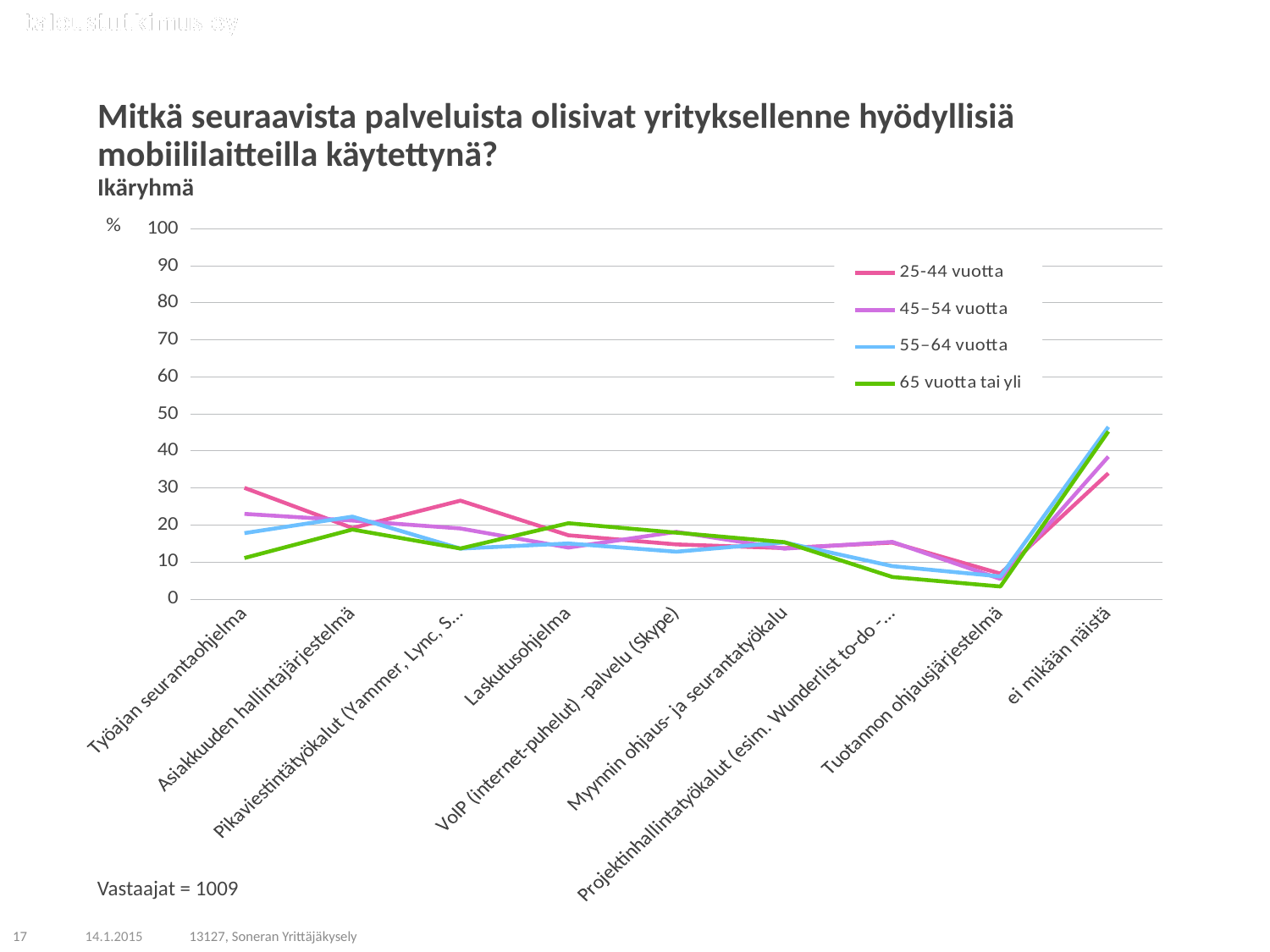

Mitkä seuraavista palveluista olisivat yrityksellenne hyödyllisiä mobiililaitteilla käytettynä?
Ikäryhmä

### Chart

| Category | 25-44 vuotta | 45‒54 vuotta | 55‒64 vuotta | 65 vuotta tai yli |
|---|---|---|---|---|
| Työajan seurantaohjelma | 30.04926 | 23.0303 | 17.8273 | 11.11111 |
| Asiakkuuden hallintajärjestelmä | 19.21182 | 21.21212 | 22.28412 | 18.80342 |
| Pikaviestintätyökalut (Yammer, Lync, Skype) | 26.60099 | 19.09091 | 13.64903 | 13.67521 |
| Laskutusohjelma | 17.24138 | 13.93939 | 15.04178 | 20.51282 |
| VoIP (internet-puhelut) -palvelu (Skype) | 14.77833 | 18.18181999999999 | 12.81337 | 17.94871999999998 |
| Myynnin ohjaus- ja seurantatyökalu | 13.7931 | 13.63636 | 15.32033 | 15.38462 |
| Projektinhallintatyökalut (esim. Wunderlist to-do -listojen tekemiseen ja jakamiseen) | 15.27094 | 15.45455 | 8.91365 | 5.982909999999999 |
| Tuotannon ohjausjärjestelmä | 6.896549999999999 | 5.454549999999998 | 6.128129999999997 | 3.4188 |
| ei mikään näistä | 33.99015 | 38.48484999999999 | 46.51811 | 45.29915 |
Vastaajat = 1009
17
14.1.2015
13127, Soneran Yrittäjäkysely